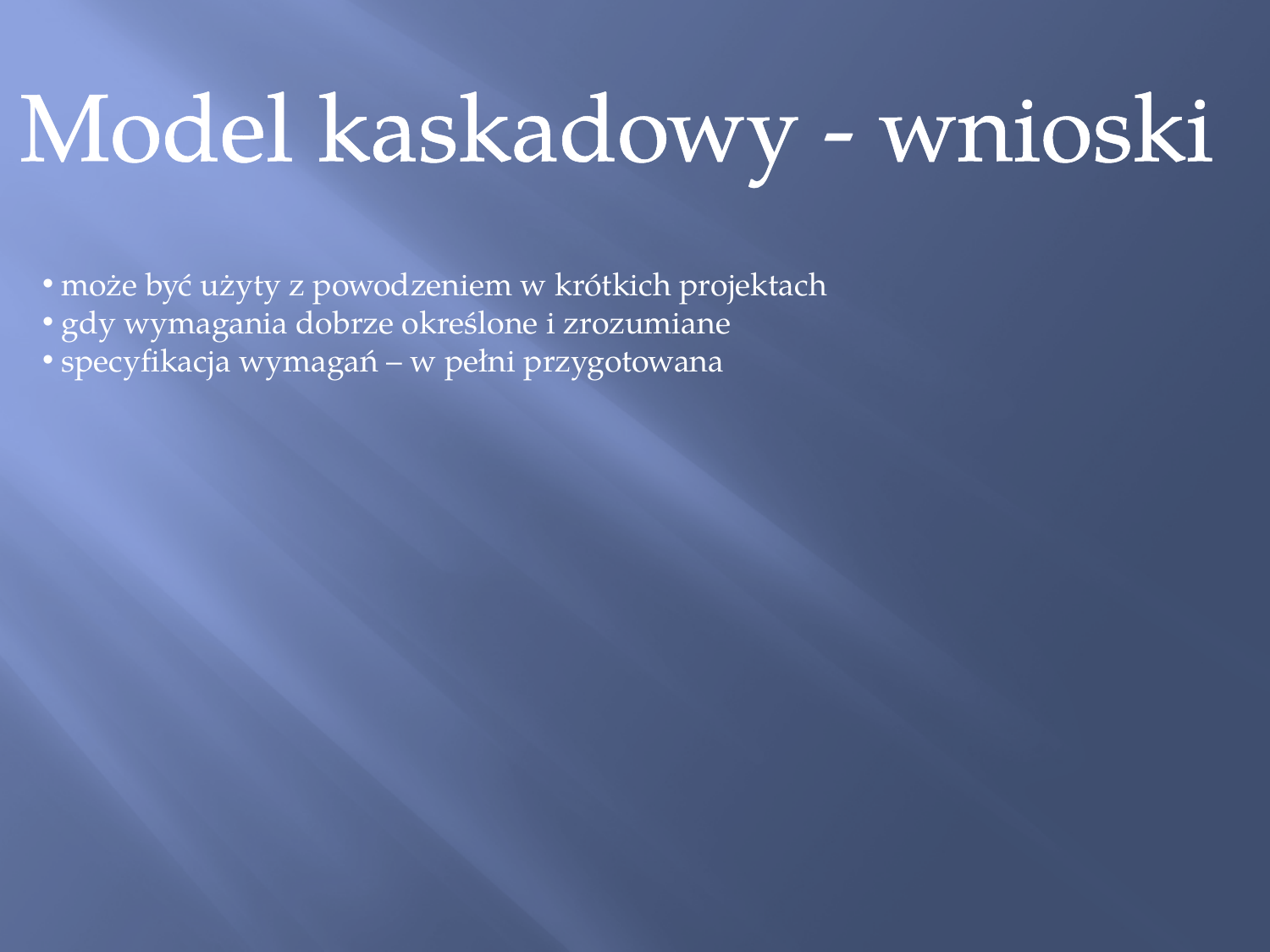

Model kaskadowy - wnioski
 może być użyty z powodzeniem w krótkich projektach
 gdy wymagania dobrze określone i zrozumiane
 specyfikacja wymagań – w pełni przygotowana